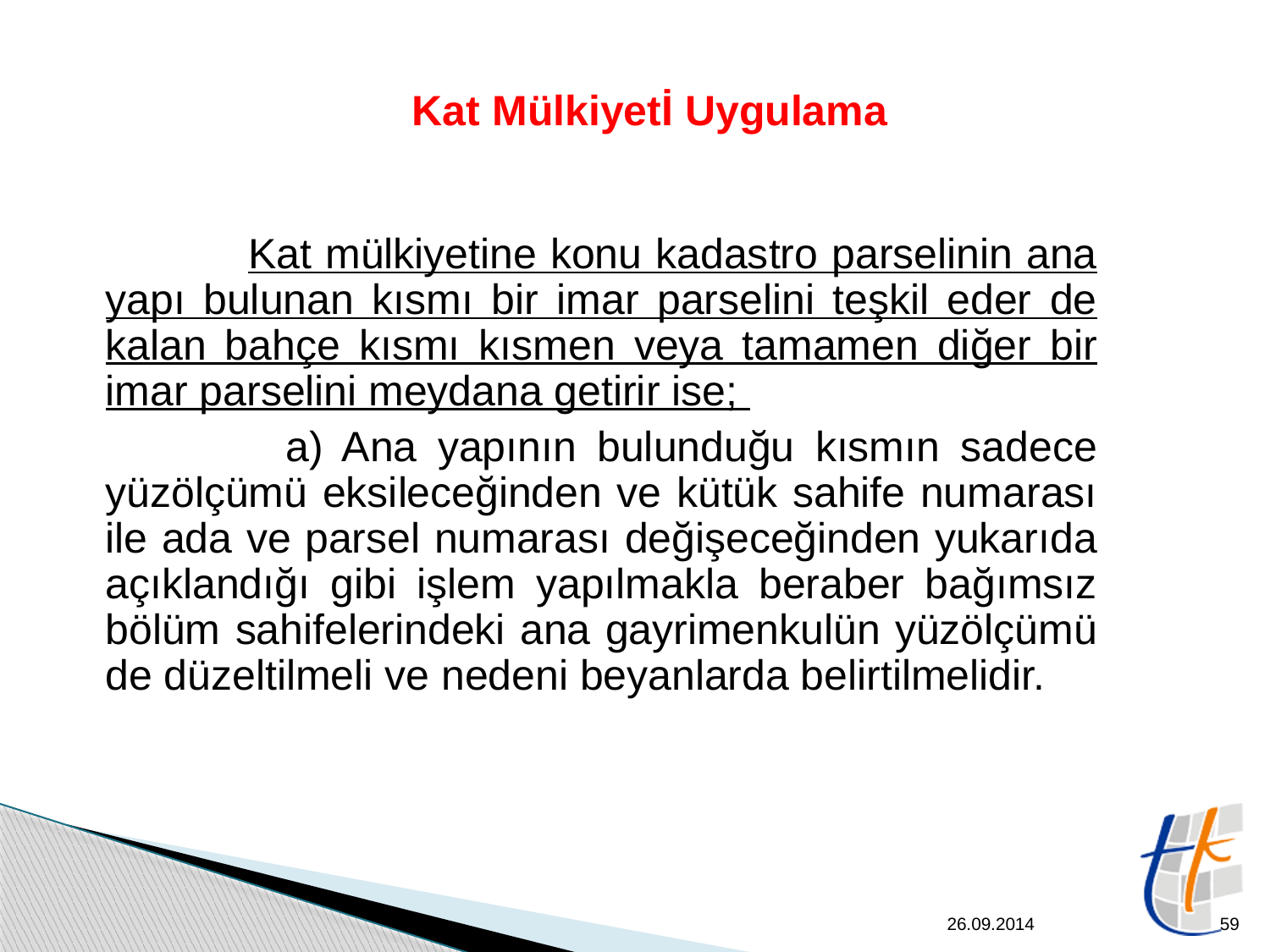

# Kat Mülkiyetİ Uygulama
        	Kat mülkiyetine konu kadastro parselinin ana yapı bulunan kısmı bir imar parselini teşkil eder de kalan bahçe kısmı kısmen veya tamamen diğer bir imar parselini meydana getirir ise;
      	a) Ana yapının bulunduğu kısmın sadece yüzölçümü eksileceğinden ve kütük sahife numarası ile ada ve parsel numarası değişeceğinden yukarıda açıklandığı gibi işlem yapılmakla beraber bağımsız bölüm sahifelerindeki ana gayrimenkulün yüzölçümü de düzeltilmeli ve nedeni beyanlarda belirtilmelidir.
26.09.2014
59